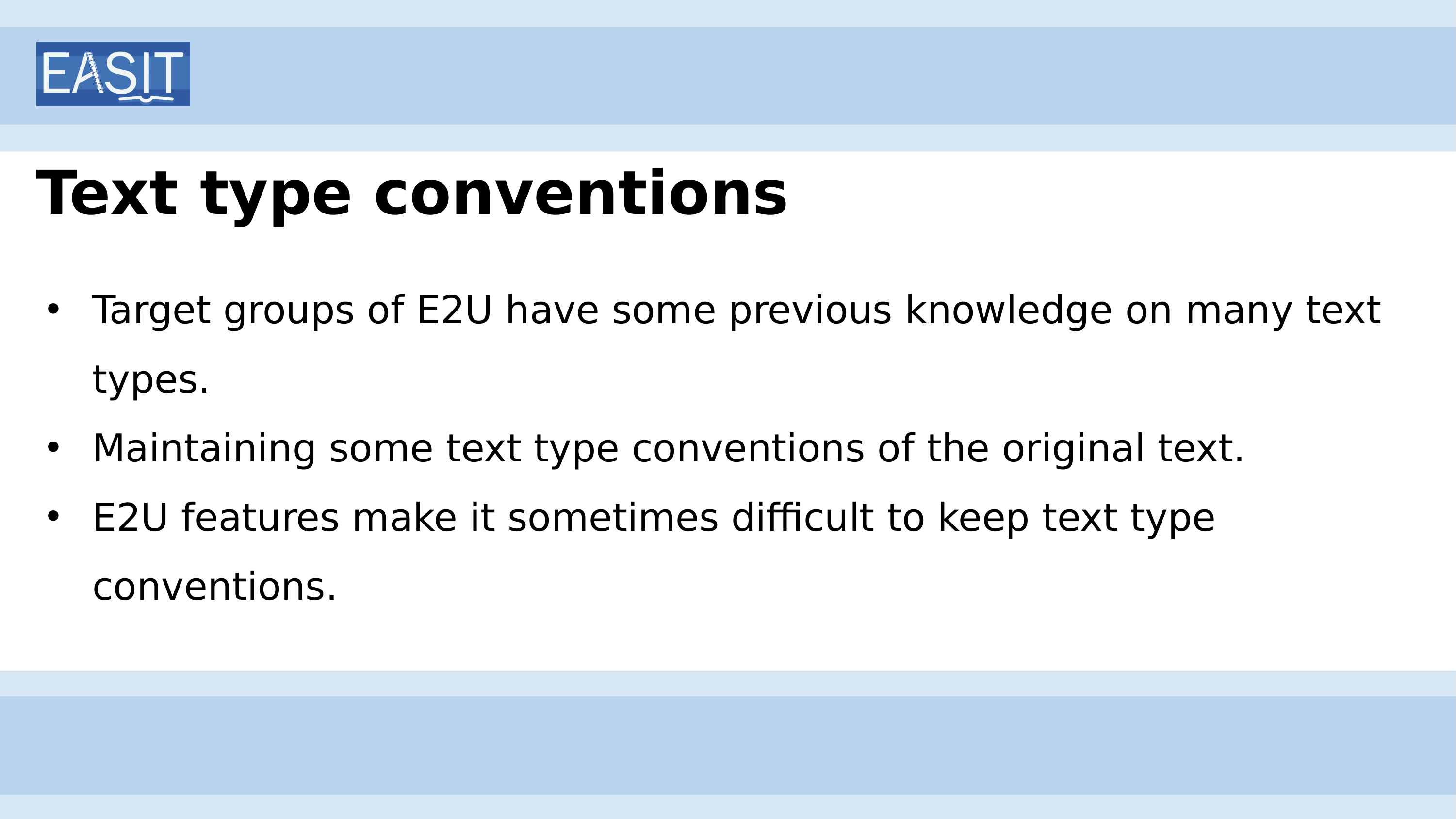

# Text type conventions
Target groups of E2U have some previous knowledge on many text types.
Maintaining some text type conventions of the original text.
E2U features make it sometimes difficult to keep text type conventions.